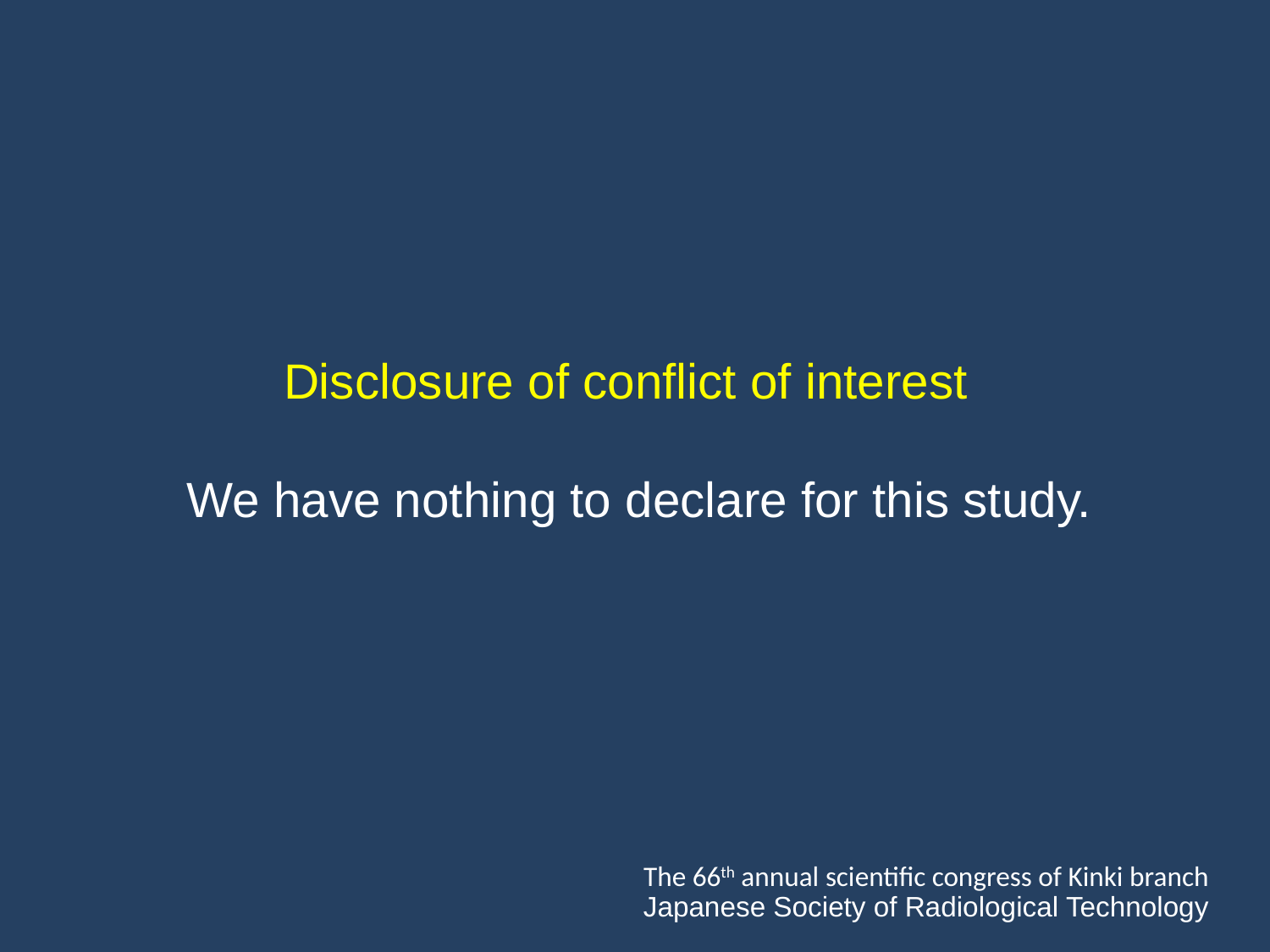

# Disclosure of conflict of interest We have nothing to declare for this study.
The 66th annual scientific congress of Kinki branch Japanese Society of Radiological Technology